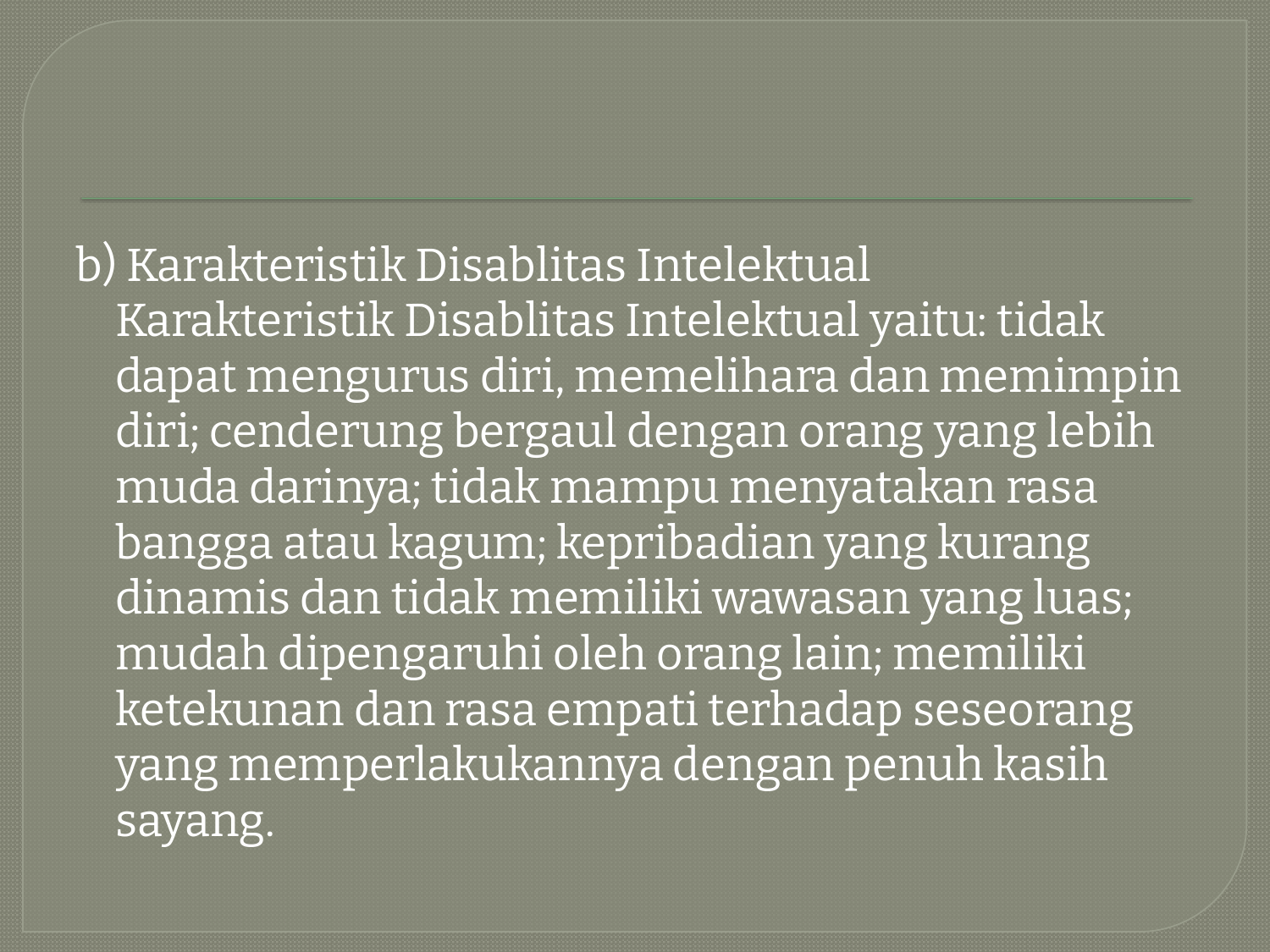

#
b) Karakteristik Disablitas Intelektual
	Karakteristik Disablitas Intelektual yaitu: tidak dapat mengurus diri, memelihara dan memimpin diri; cenderung bergaul dengan orang yang lebih muda darinya; tidak mampu menyatakan rasa bangga atau kagum; kepribadian yang kurang dinamis dan tidak memiliki wawasan yang luas; mudah dipengaruhi oleh orang lain; memiliki ketekunan dan rasa empati terhadap seseorang yang memperlakukannya dengan penuh kasih sayang.